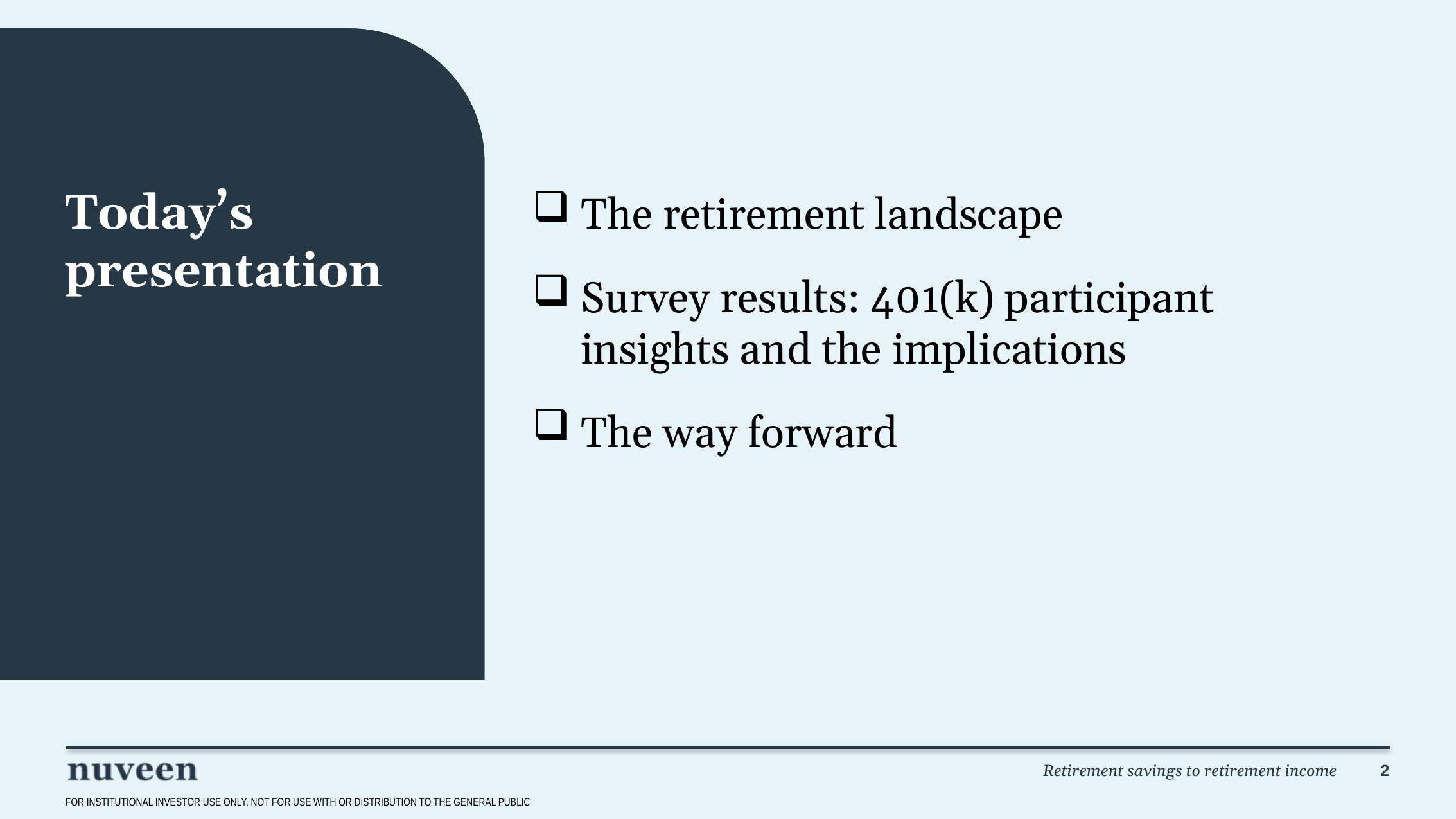

# Today’s presentation
The retirement landscape
Survey results: 401(k) participant insights and the implications
The way forward

FOR INSTITUTIONAL INVESTOR USE ONLY. NOT FOR USE WITH OR DISTRIBUTION TO THE GENERAL PUBLIC